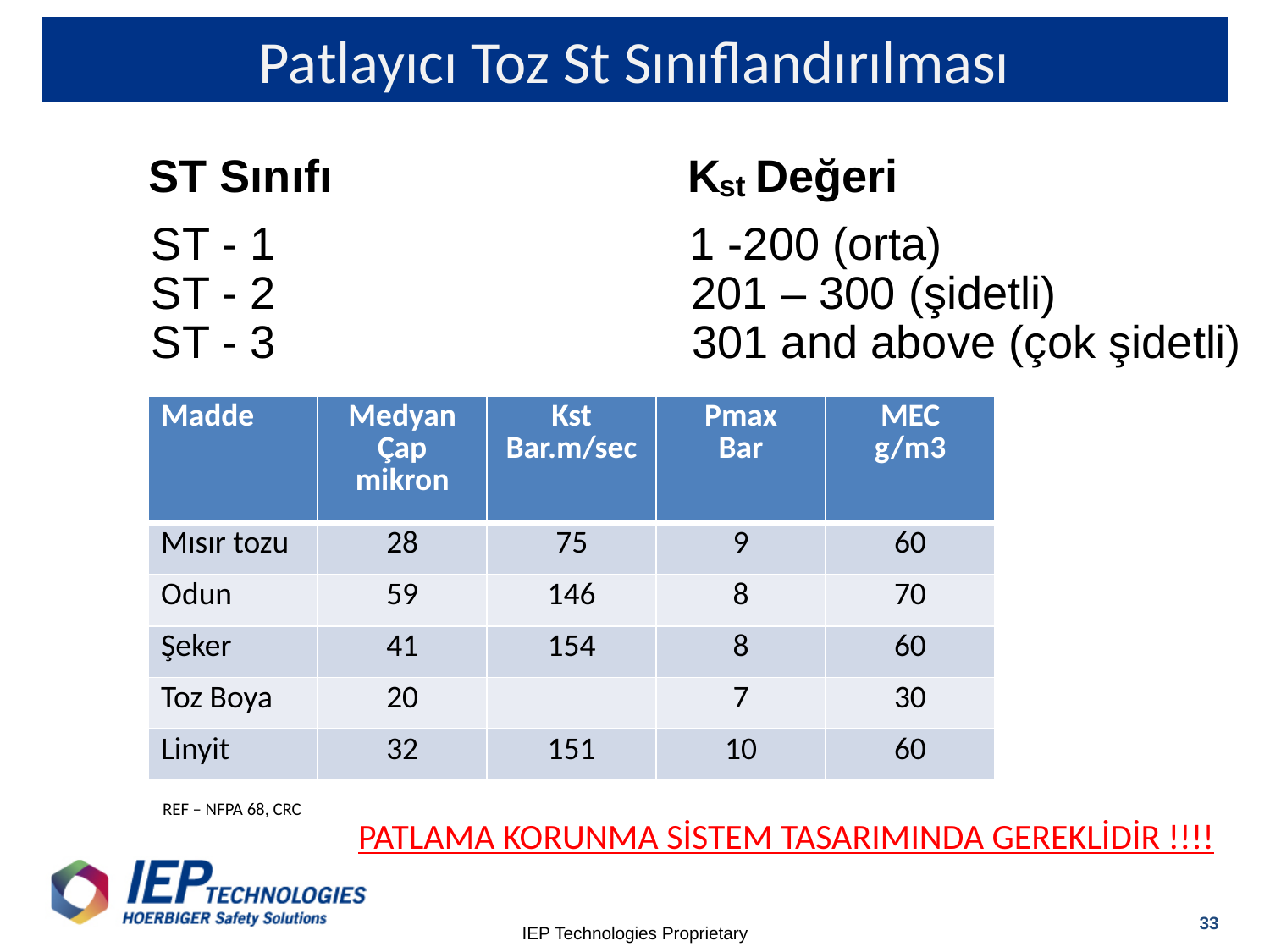

# Patlayıcı Toz St Sınıflandırılması
ST Sınıfı
K
Değeri
st
ST - 1
1 -200 (orta)
ST - 2
201 – 300 (şidetli)
ST - 3
301 and above (çok şidetli)
| Madde | Medyan Çap mikron | Kst Bar.m/sec | Pmax Bar | MEC g/m3 |
| --- | --- | --- | --- | --- |
| Mısır tozu | 28 | 75 | 9 | 60 |
| Odun | 59 | 146 | 8 | 70 |
| Şeker | 41 | 154 | 8 | 60 |
| Toz Boya | 20 |  | 7 | 30 |
| Linyit | 32 | 151 | 10 | 60 |
REF – NFPA 68, CRC
PATLAMA KORUNMA SİSTEM TASARIMINDA GEREKLİDİR !!!!